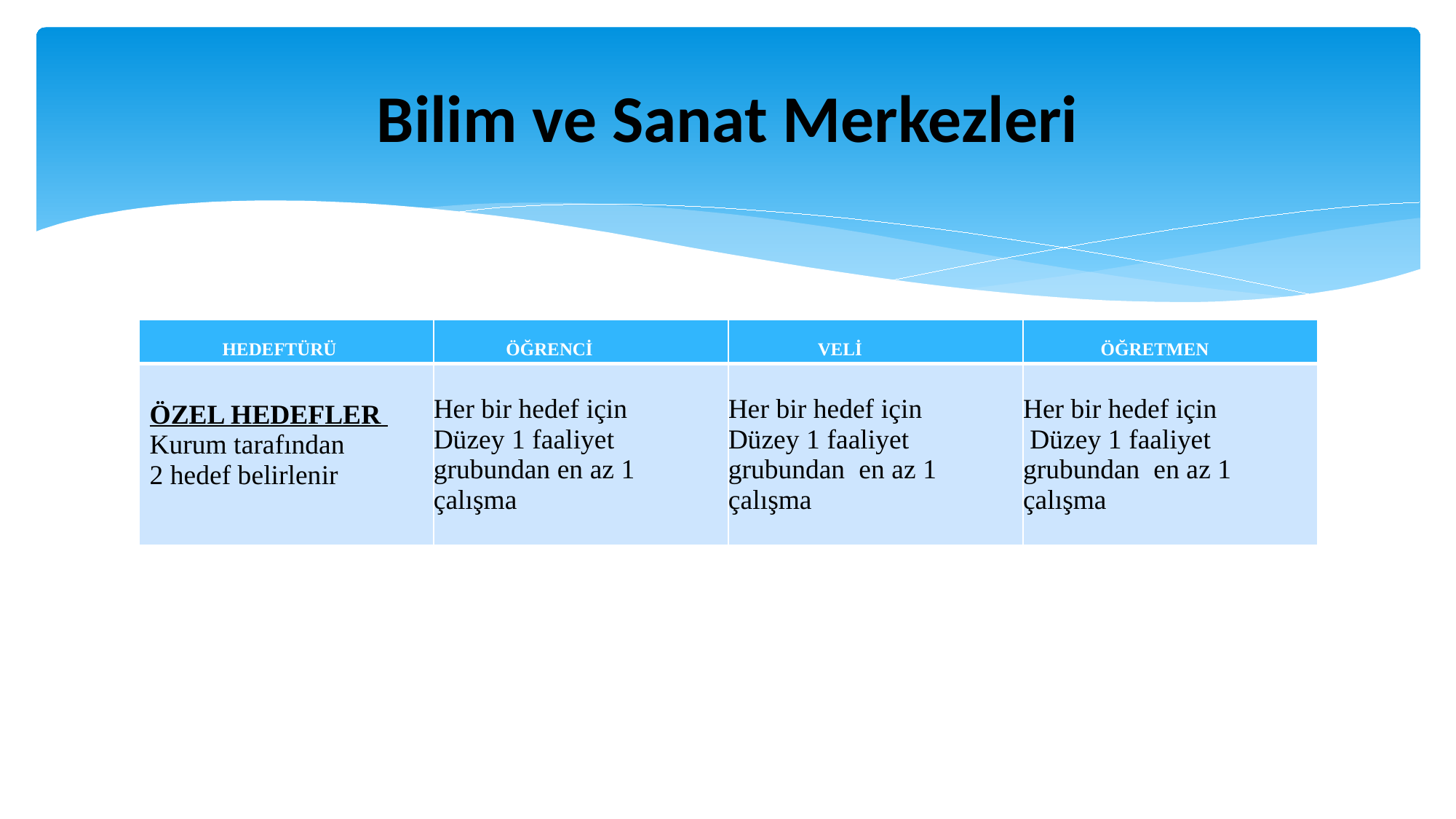

# Bilim ve Sanat Merkezleri
| HEDEFTÜRÜ | ÖĞRENCİ | VELİ | ÖĞRETMEN |
| --- | --- | --- | --- |
| ÖZEL HEDEFLER Kurum tarafından 2 hedef belirlenir | Her bir hedef için Düzey 1 faaliyet grubundan en az 1 çalışma | Her bir hedef için Düzey 1 faaliyet grubundan en az 1 çalışma | Her bir hedef için Düzey 1 faaliyet grubundan en az 1 çalışma |